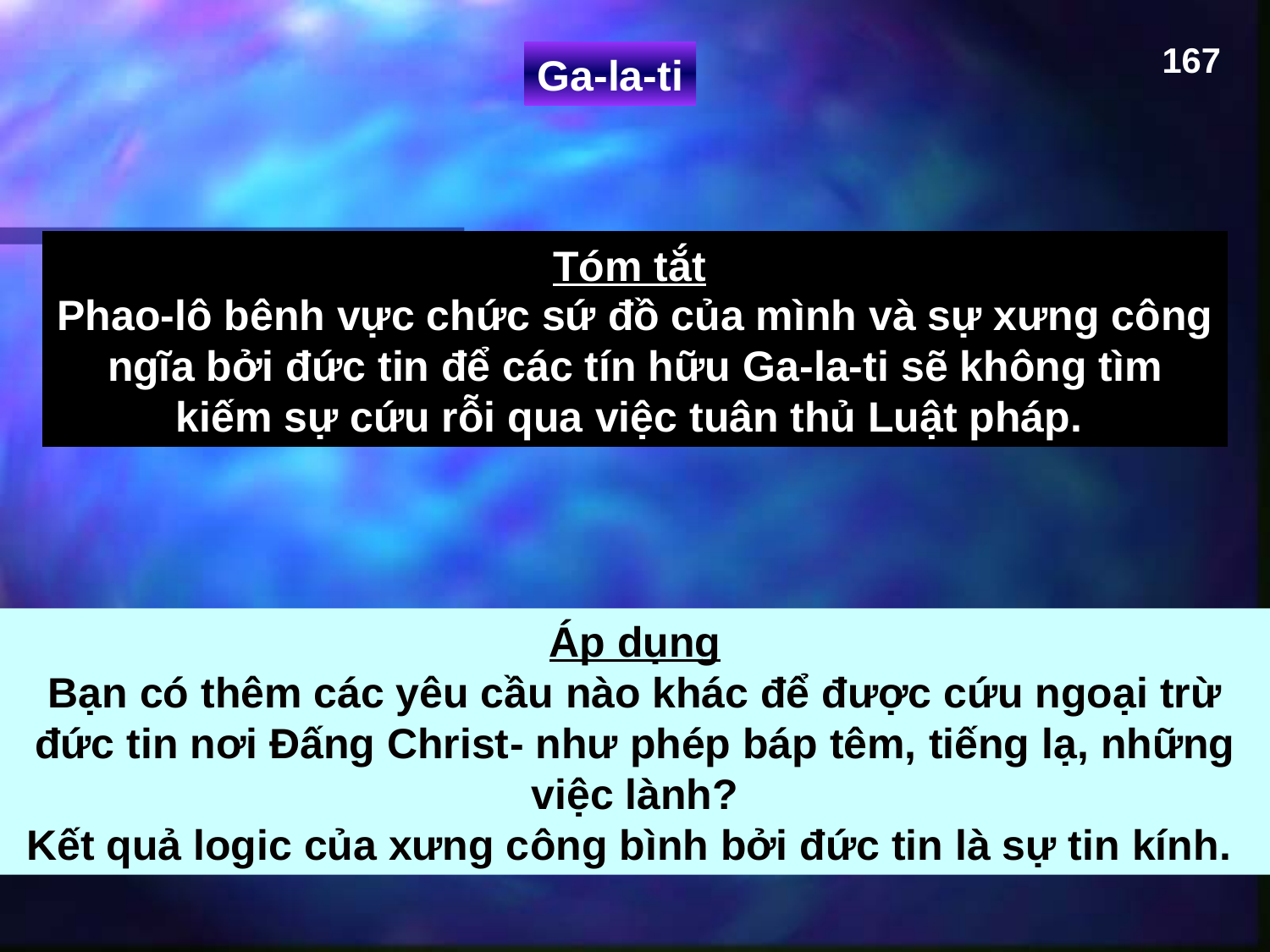

167
Ga-la-ti
Tóm tắt

Phao-lô bênh vực chức sứ đồ của mình và sự xưng công ngĩa bởi đức tin để các tín hữu Ga-la-ti sẽ không tìm kiếm sự cứu rỗi qua việc tuân thủ Luật pháp.
Áp dụng
Bạn có thêm các yêu cầu nào khác để được cứu ngoại trừ đức tin nơi Đấng Christ- như phép báp têm, tiếng lạ, những việc lành?
Kết quả logic của xưng công bình bởi đức tin là sự tin kính.